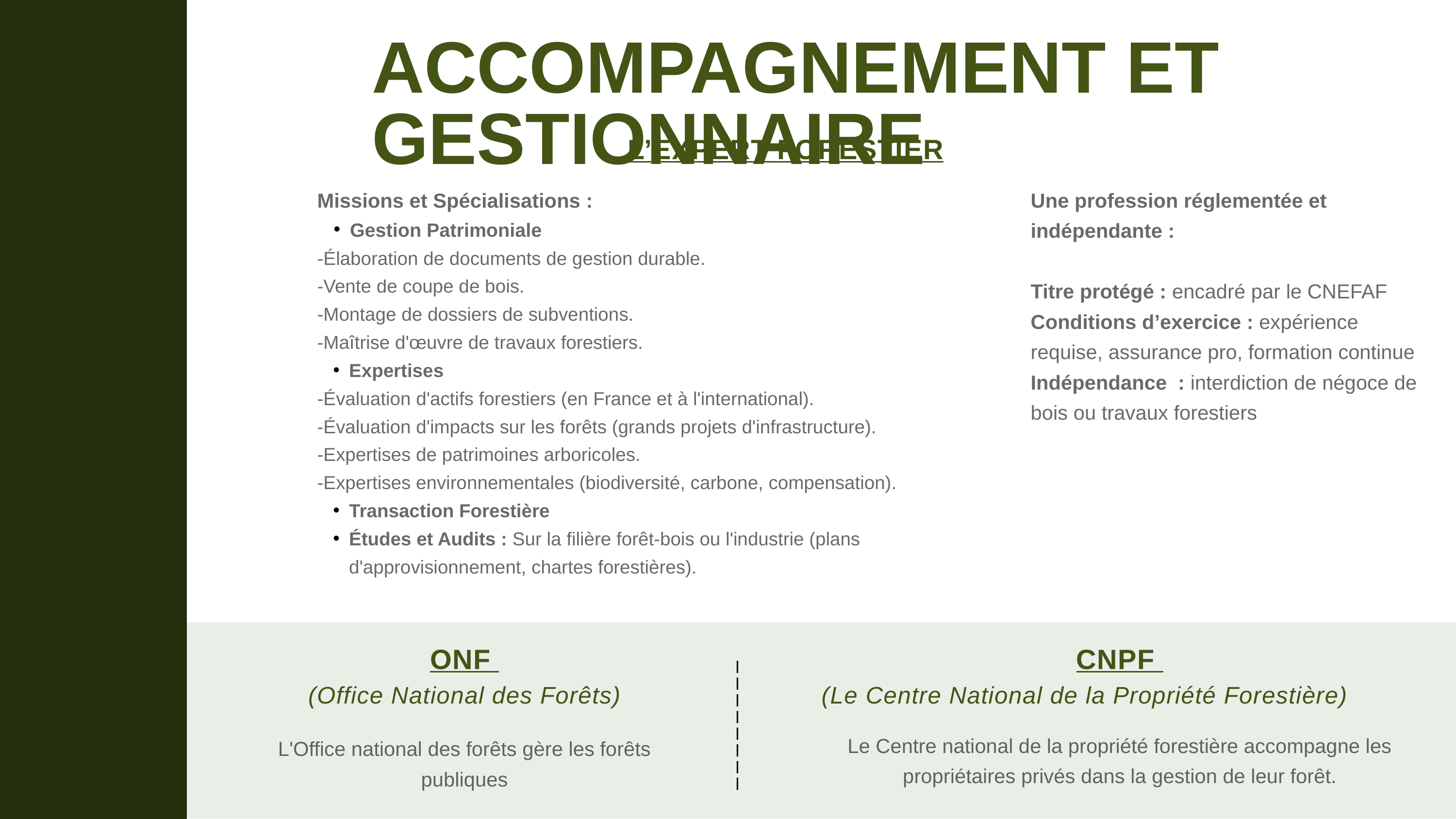

ACCOMPAGNEMENT ET GESTIONNAIRE

L’EXPERT FORESTIER

Missions et Spécialisations :
Gestion Patrimoniale
-Élaboration de documents de gestion durable.
-Vente de coupe de bois.
-Montage de dossiers de subventions.
-Maîtrise d'œuvre de travaux forestiers.
Expertises
-Évaluation d'actifs forestiers (en France et à l'international).
-Évaluation d'impacts sur les forêts (grands projets d'infrastructure).
-Expertises de patrimoines arboricoles.
-Expertises environnementales (biodiversité, carbone, compensation).
Transaction Forestière
Études et Audits : Sur la filière forêt-bois ou l'industrie (plans d'approvisionnement, chartes forestières).

Une profession réglementée et indépendante :

Titre protégé : encadré par le CNEFAF
Conditions d’exercice : expérience requise, assurance pro, formation continue
Indépendance  : interdiction de négoce de bois ou travaux forestiers

ONF
(Office National des Forêts)

CNPF
(Le Centre National de la Propriété Forestière)

Le Centre national de la propriété forestière accompagne les propriétaires privés dans la gestion de leur forêt.

L'Office national des forêts gère les forêts publiques